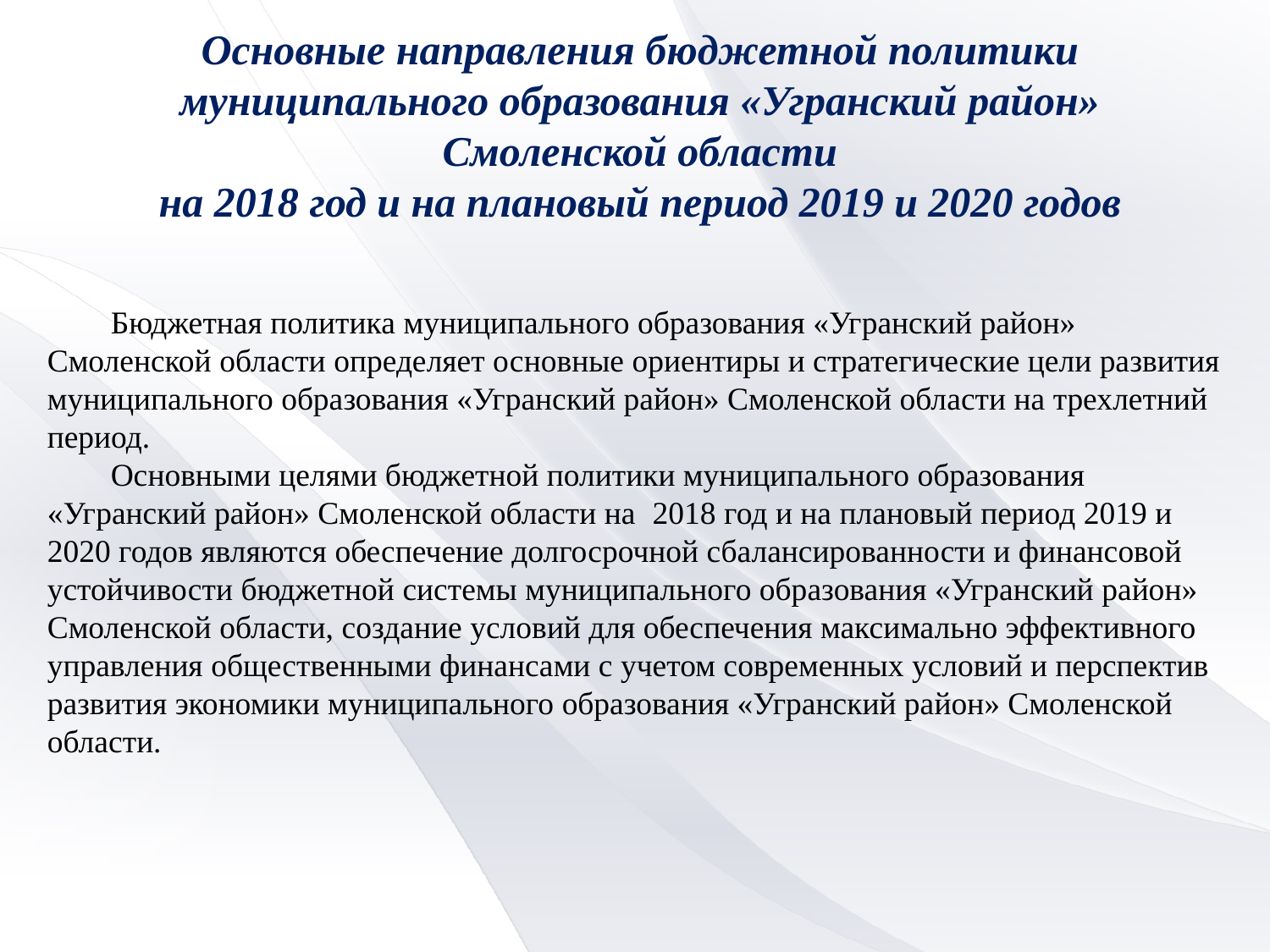

Основные направления бюджетной политики муниципального образования «Угранский район» Смоленской области
на 2018 год и на плановый период 2019 и 2020 годов
Бюджетная политика муниципального образования «Угранский район»  Смоленской области определяет основные ориентиры и стратегические цели развития муниципального образования «Угранский район» Смоленской области на трехлетний период.
Основными целями бюджетной политики муниципального образования «Угранский район» Смоленской области на  2018 год и на плановый период 2019 и 2020 годов являются обеспечение долгосрочной сбалансированности и финансовой устойчивости бюджетной системы муниципального образования «Угранский район» Смоленской области, создание условий для обеспечения максимально эффективного управления общественными финансами с учетом современных условий и перспектив развития экономики муниципального образования «Угранский район» Смоленской области.